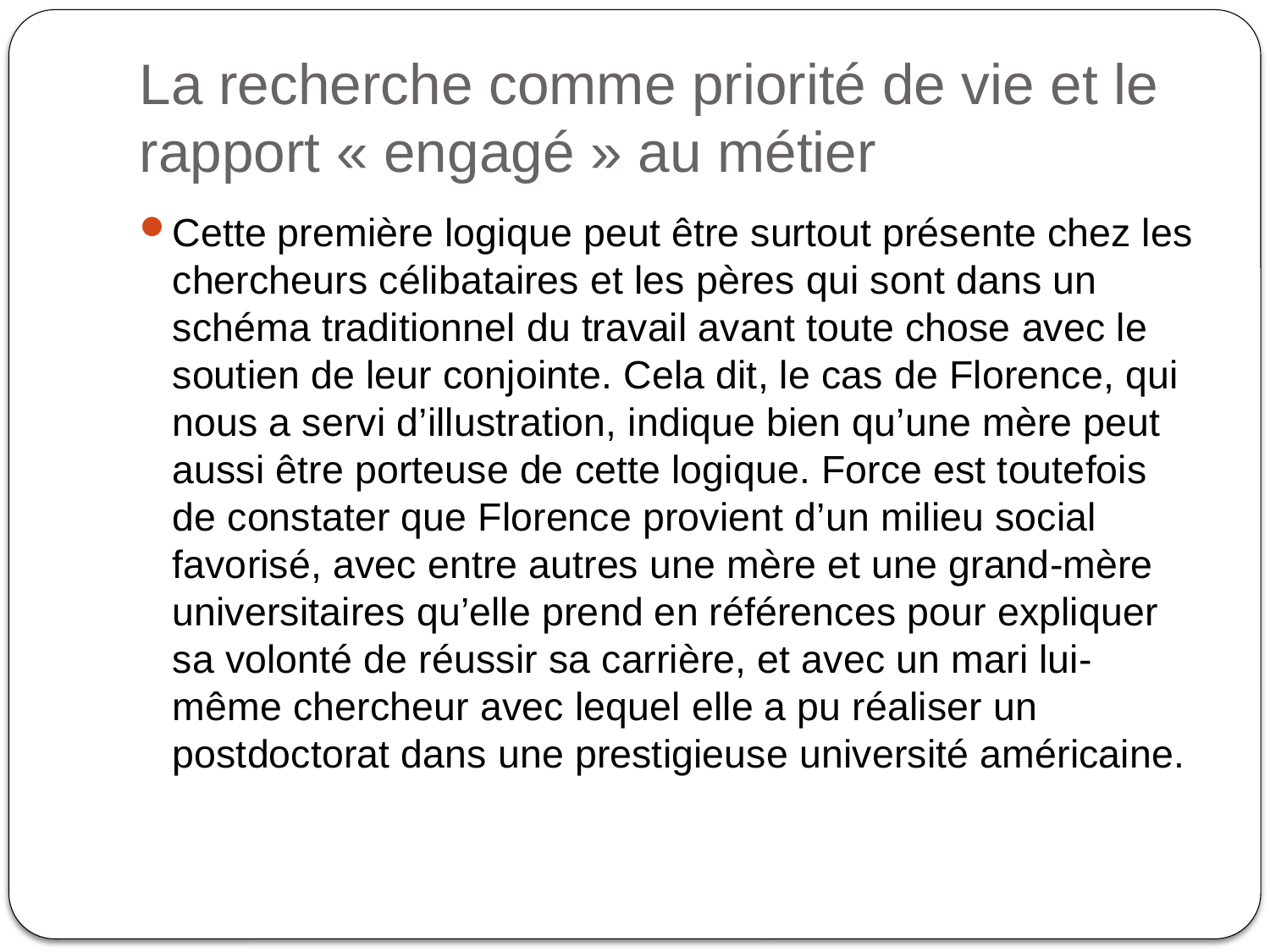

# La recherche comme priorité de vie et le rapport « engagé » au métier
Cette première logique peut être surtout présente chez les chercheurs célibataires et les pères qui sont dans un schéma traditionnel du travail avant toute chose avec le soutien de leur conjointe. Cela dit, le cas de Florence, qui nous a servi d’illustration, indique bien qu’une mère peut aussi être porteuse de cette logique. Force est toutefois de constater que Florence provient d’un milieu social favorisé, avec entre autres une mère et une grand-mère universitaires qu’elle prend en références pour expliquer sa volonté de réussir sa carrière, et avec un mari lui-même chercheur avec lequel elle a pu réaliser un postdoctorat dans une prestigieuse université américaine.